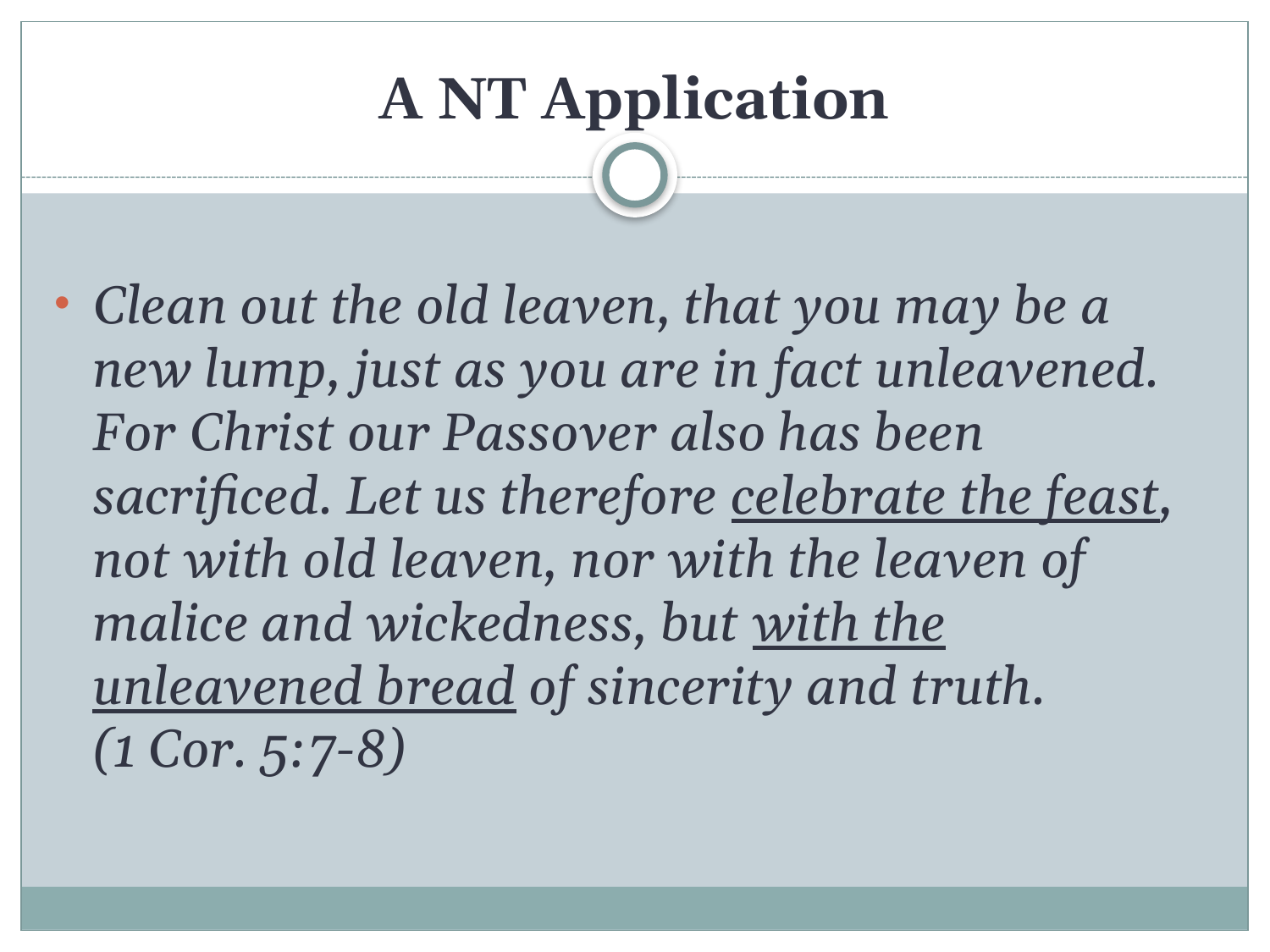

# A NT Application
Clean out the old leaven, that you may be a new lump, just as you are in fact unleavened. For Christ our Passover also has been sacrificed. Let us therefore celebrate the feast, not with old leaven, nor with the leaven of malice and wickedness, but with the unleavened bread of sincerity and truth.
(1 Cor. 5:7-8)